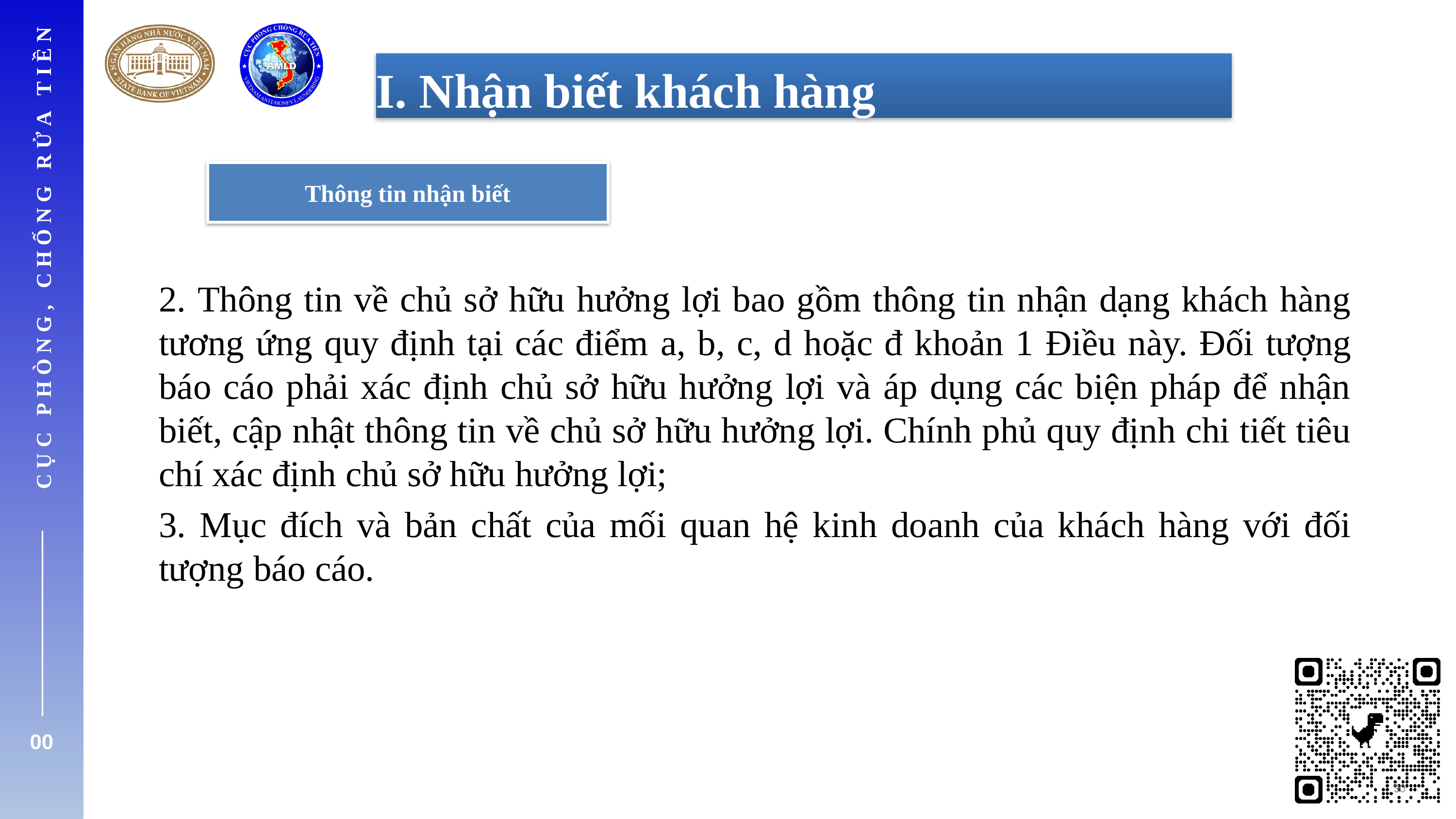

I. Nhận biết khách hàng
Thông tin nhận biết
CỤC PHÒNG, CHỐNG RỬA TIỀN
2. Thông tin về chủ sở hữu hưởng lợi bao gồm thông tin nhận dạng khách hàng tương ứng quy định tại các điểm a, b, c, d hoặc đ khoản 1 Điều này. Đối tượng báo cáo phải xác định chủ sở hữu hưởng lợi và áp dụng các biện pháp để nhận biết, cập nhật thông tin về chủ sở hữu hưởng lợi. Chính phủ quy định chi tiết tiêu chí xác định chủ sở hữu hưởng lợi;
3. Mục đích và bản chất của mối quan hệ kinh doanh của khách hàng với đối tượng báo cáo.

00
30